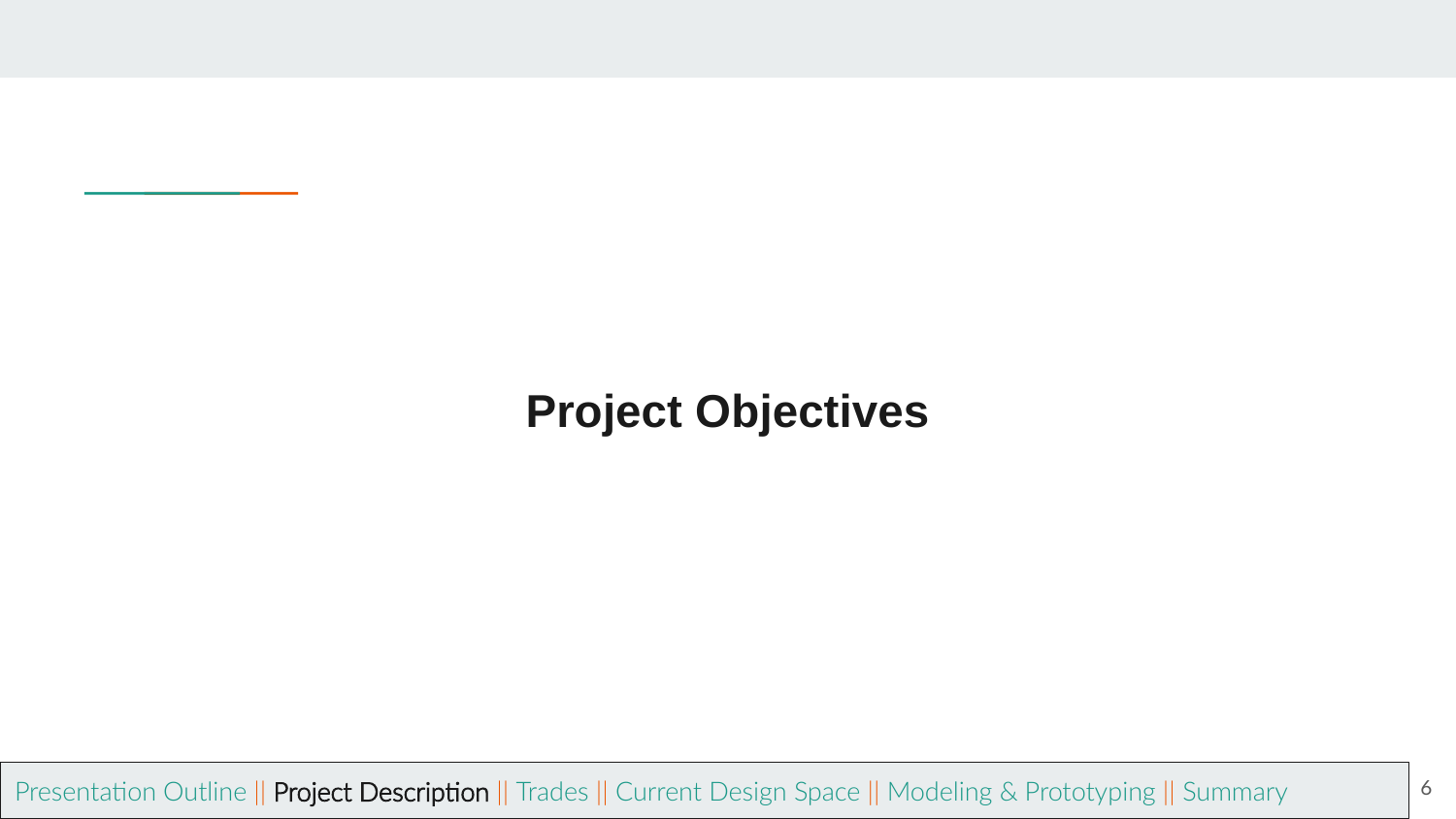

# Project Objectives
6
Presentation Outline || Project Description || Trades || Current Design Space || Modeling & Prototyping || Summary